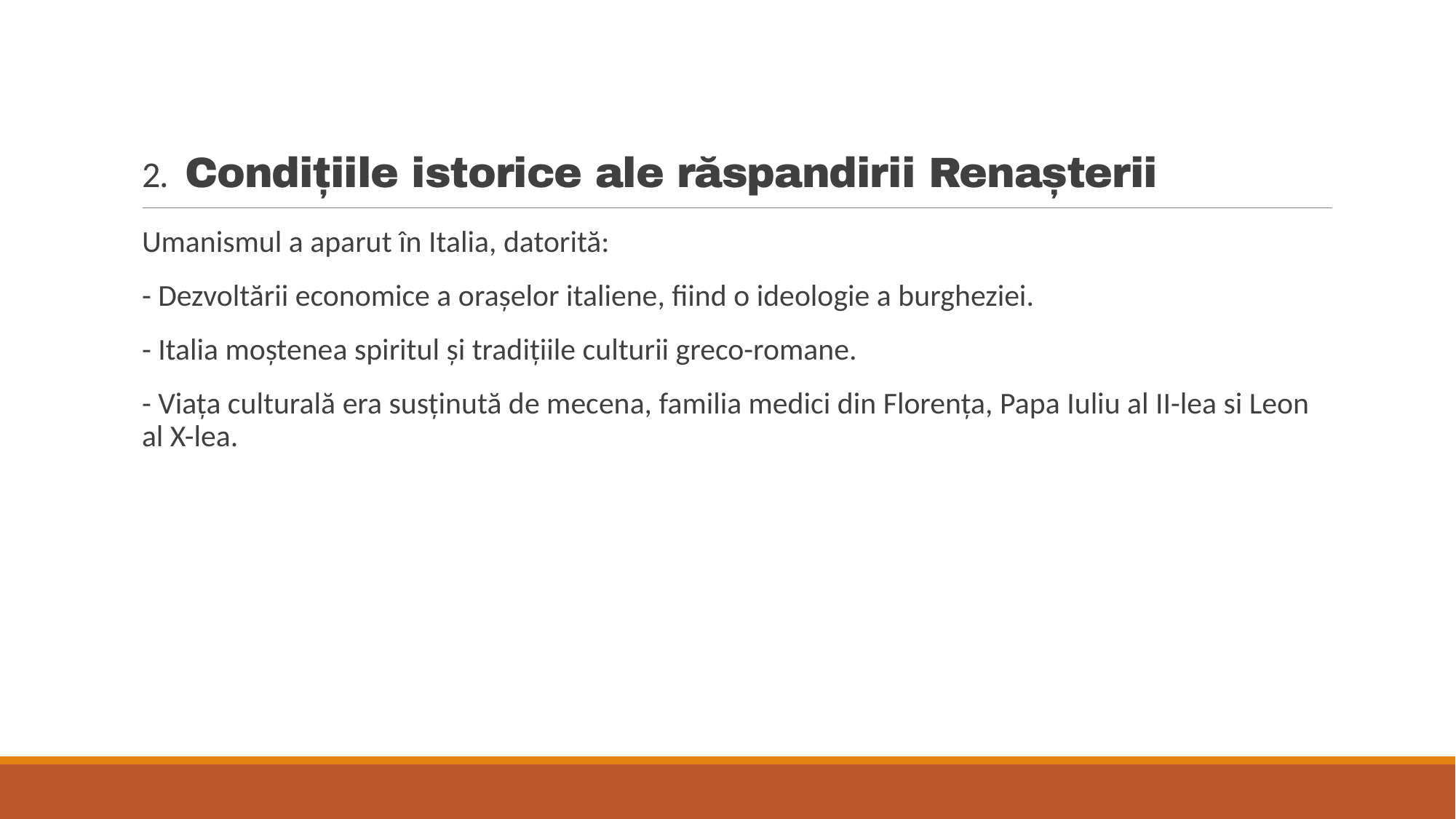

# 2. Condițiile istorice ale răspandirii Renașterii
Umanismul a aparut în Italia, datorită:
- Dezvoltării economice a orașelor italiene, fiind o ideologie a burgheziei.
- Italia moștenea spiritul și tradițiile culturii greco-romane.
- Viața culturală era susținută de mecena, familia medici din Florența, Papa Iuliu al II-lea si Leon al X-lea.